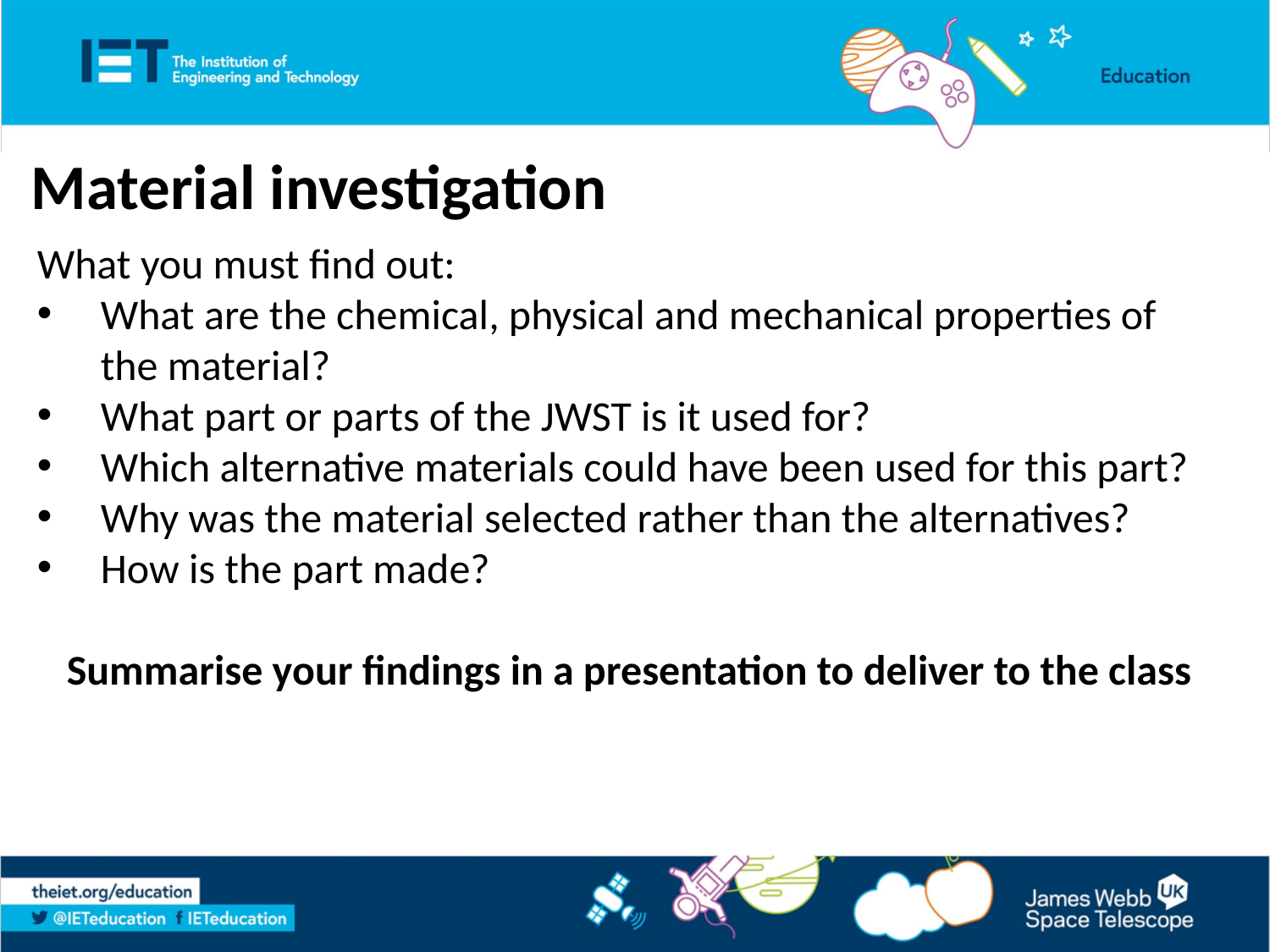

Material investigation

What you must find out:
What are the chemical, physical and mechanical properties of the material?
What part or parts of the JWST is it used for?
Which alternative materials could have been used for this part?
Why was the material selected rather than the alternatives?
How is the part made?

Summarise your findings in a presentation to deliver to the class